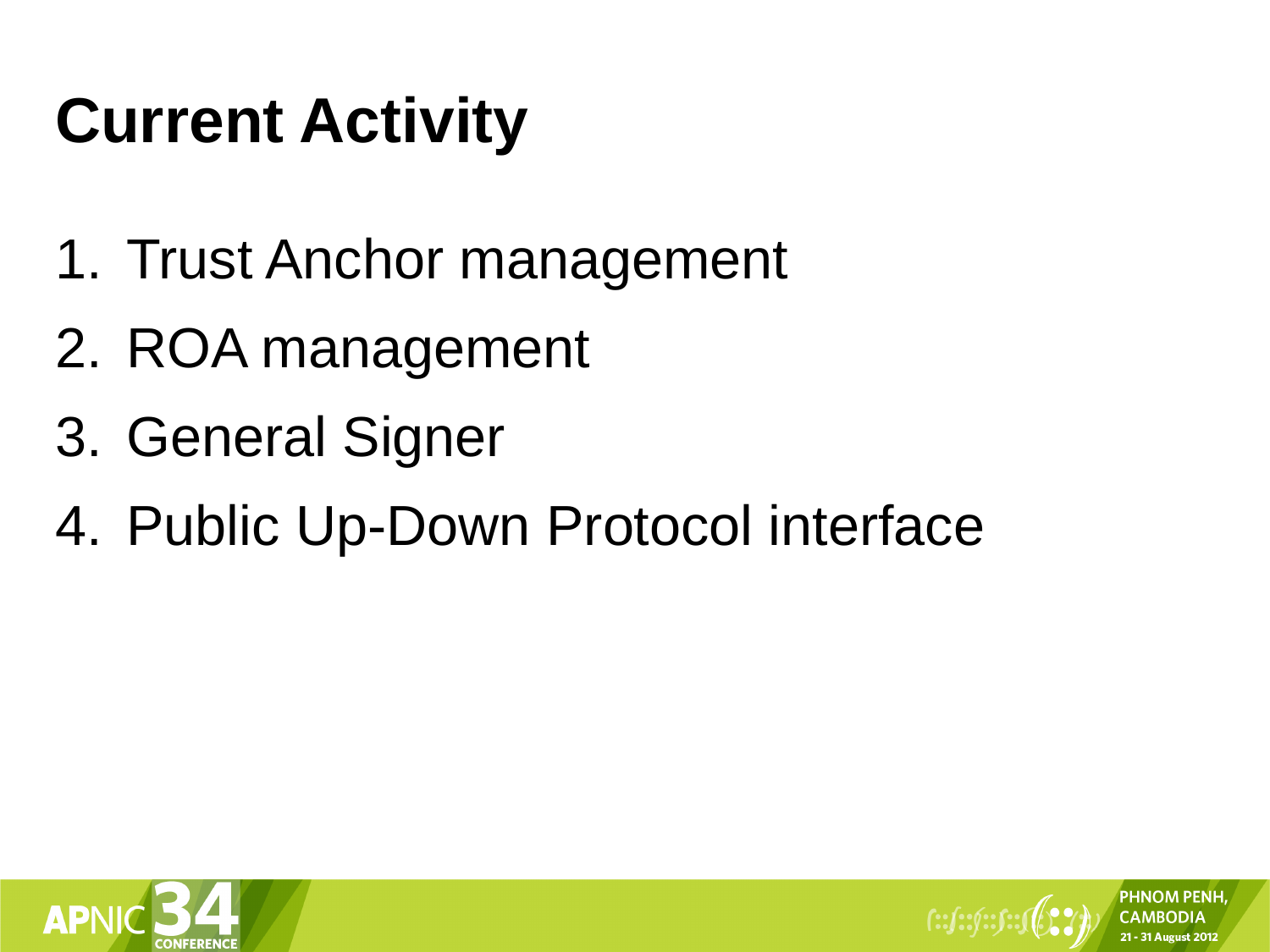

# Current Activity
Trust Anchor management
ROA management
General Signer
Public Up-Down Protocol interface